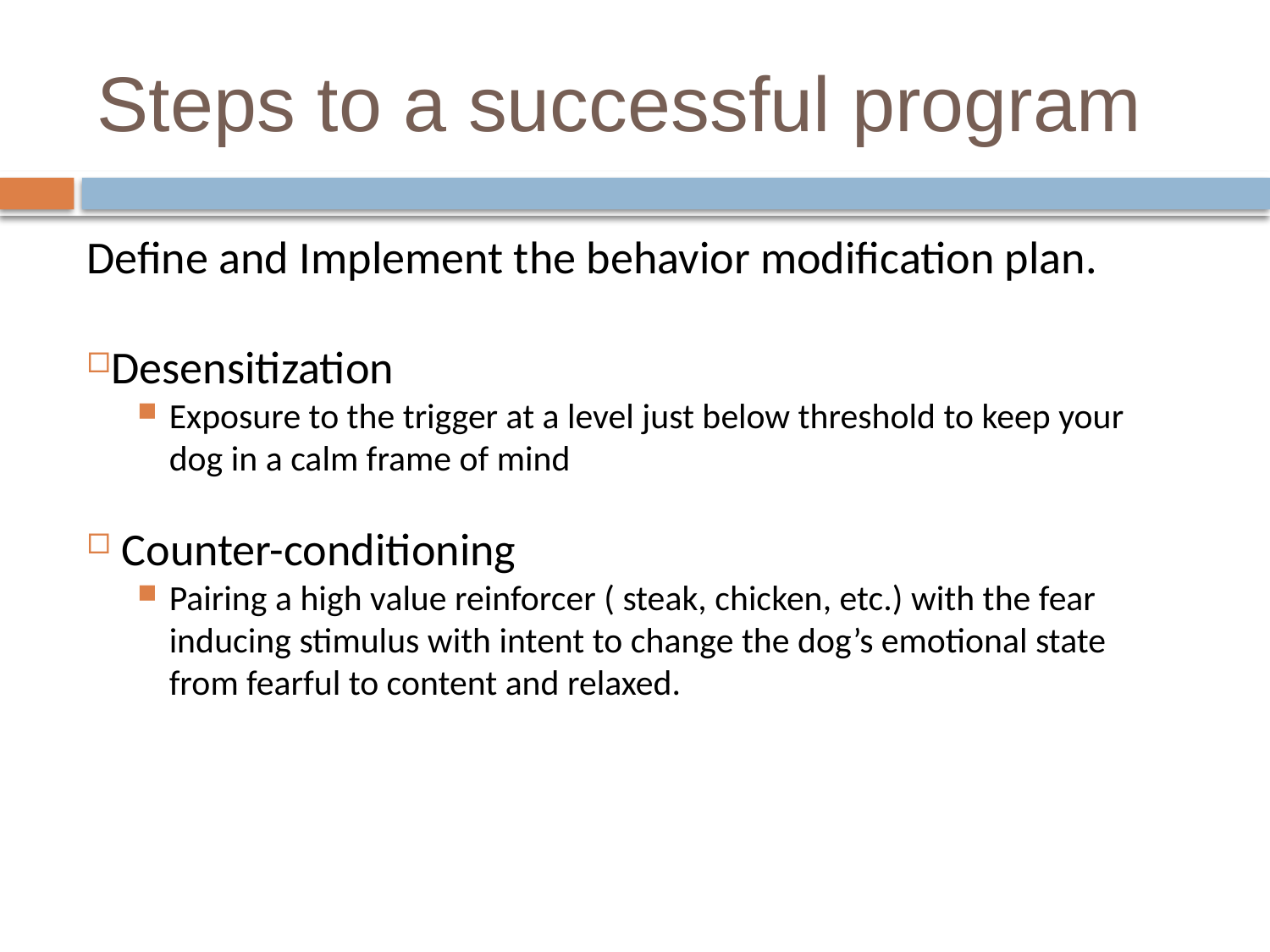

# Steps to a successful program
Define and Implement the behavior modification plan.

Desensitization
Exposure to the trigger at a level just below threshold to keep your dog in a calm frame of mind

 Counter-conditioning
Pairing a high value reinforcer ( steak, chicken, etc.) with the fear inducing stimulus with intent to change the dog’s emotional state from fearful to content and relaxed.